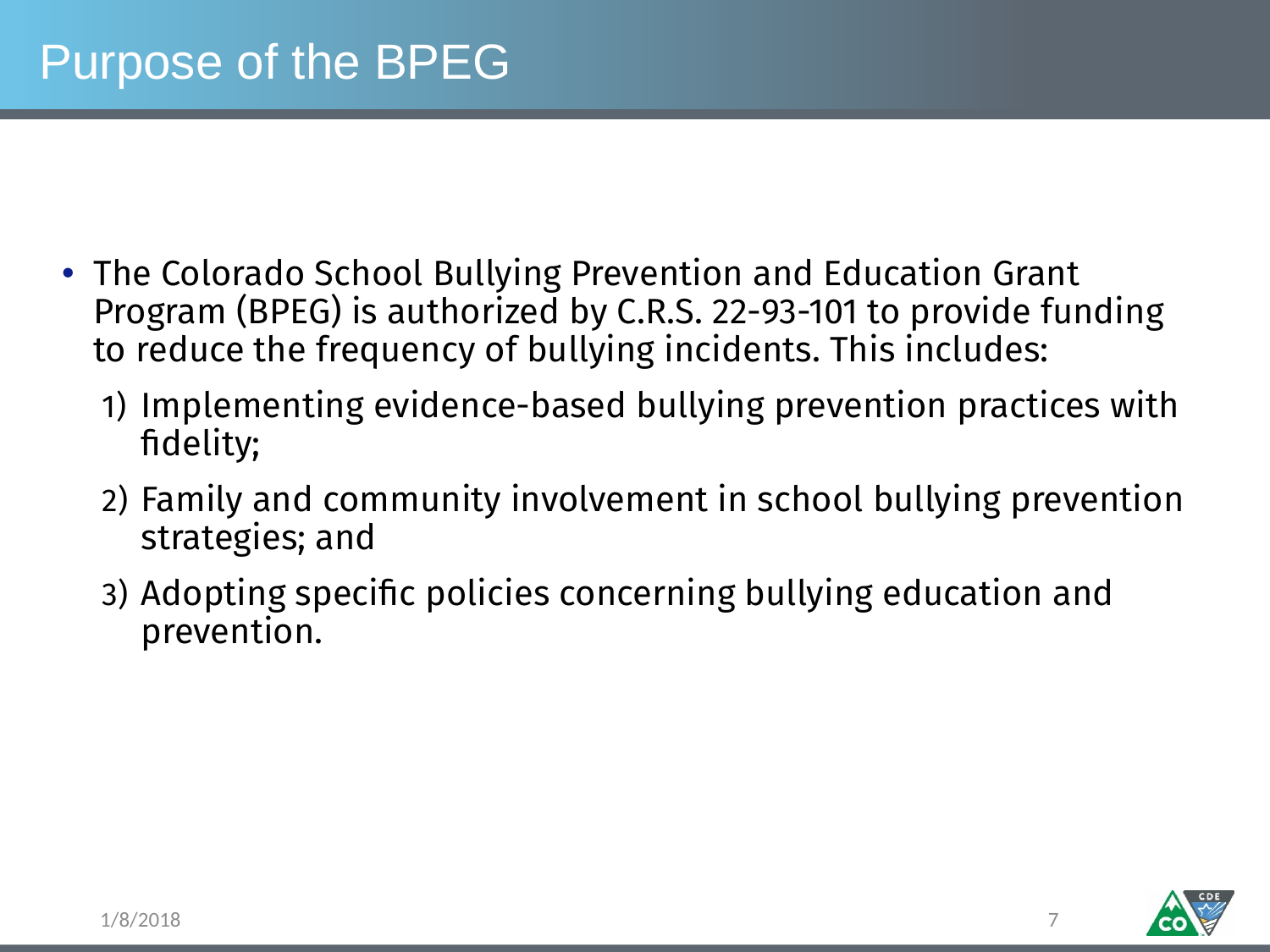

# Purpose of the BPEG
The Colorado School Bullying Prevention and Education Grant Program (BPEG) is authorized by C.R.S. 22-93-101 to provide funding to reduce the frequency of bullying incidents. This includes:
Implementing evidence-based bullying prevention practices with fidelity;
Family and community involvement in school bullying prevention strategies; and
Adopting specific policies concerning bullying education and prevention.